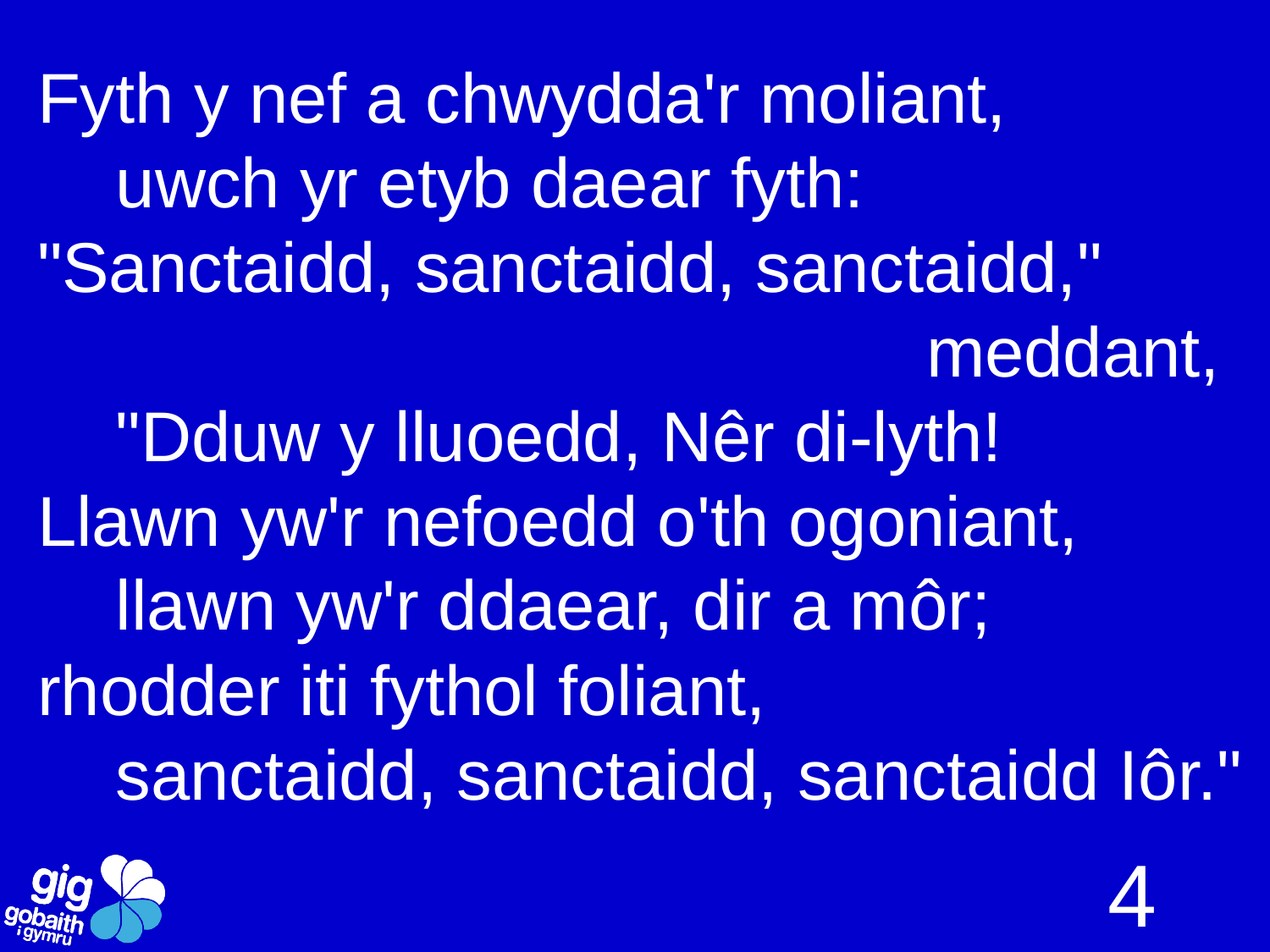

Fyth y nef a chwydda'r moliant,
    uwch yr etyb daear fyth:
"Sanctaidd, sanctaidd, sanctaidd," 								meddant,
    "Dduw y lluoedd, Nêr di-lyth!
Llawn yw'r nefoedd o'th ogoniant,
    llawn yw'r ddaear, dir a môr;
rhodder iti fythol foliant,
    sanctaidd, sanctaidd, sanctaidd Iôr."

4